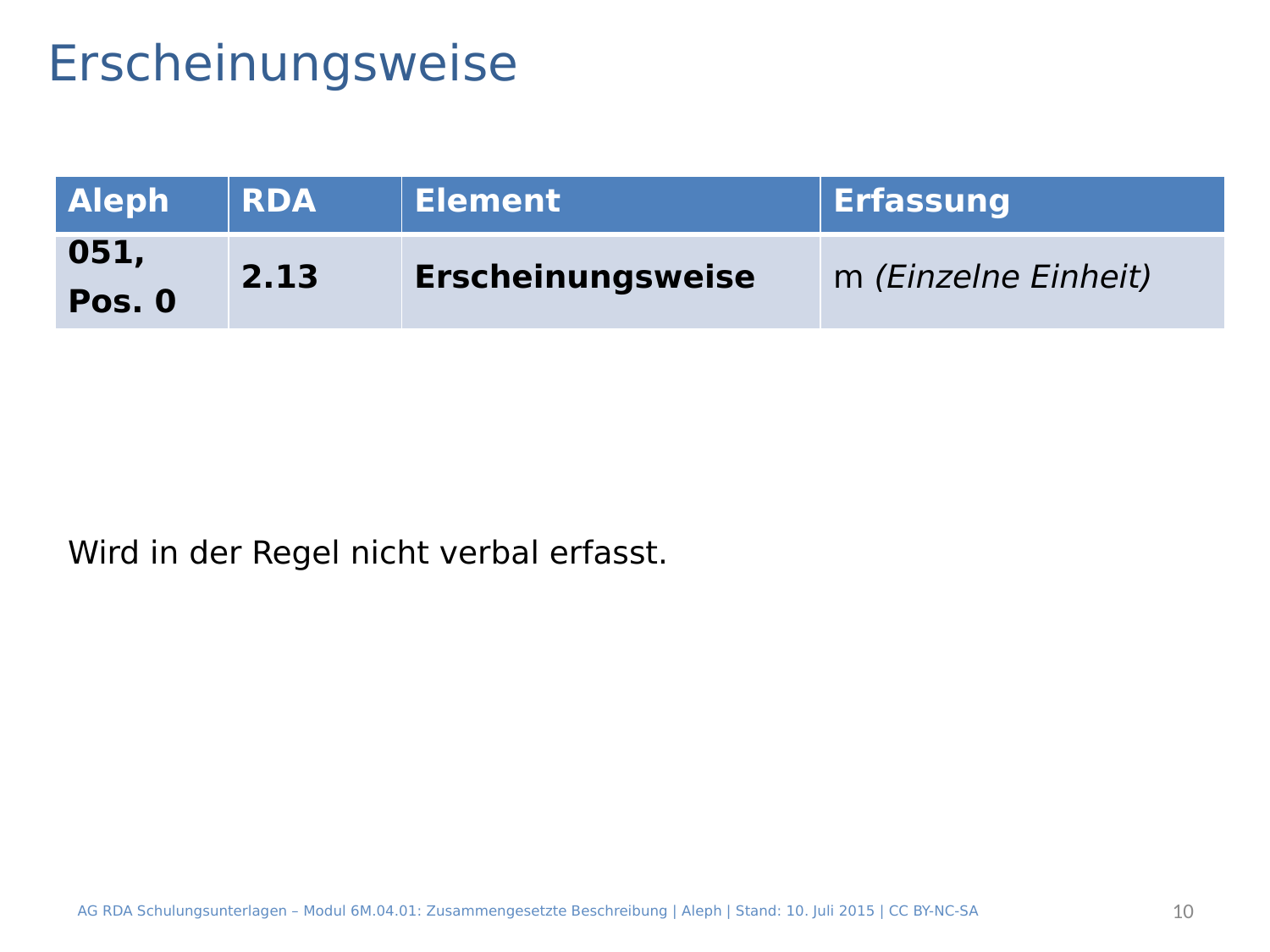

# Erscheinungsweise
| Aleph | RDA | Element | Erfassung |
| --- | --- | --- | --- |
| 051, Pos. 0 | 2.13 | Erscheinungsweise | m (Einzelne Einheit) |
Wird in der Regel nicht verbal erfasst.
AG RDA Schulungsunterlagen – Modul 6M.04.01: Zusammengesetzte Beschreibung | Aleph | Stand: 10. Juli 2015 | CC BY-NC-SA
10